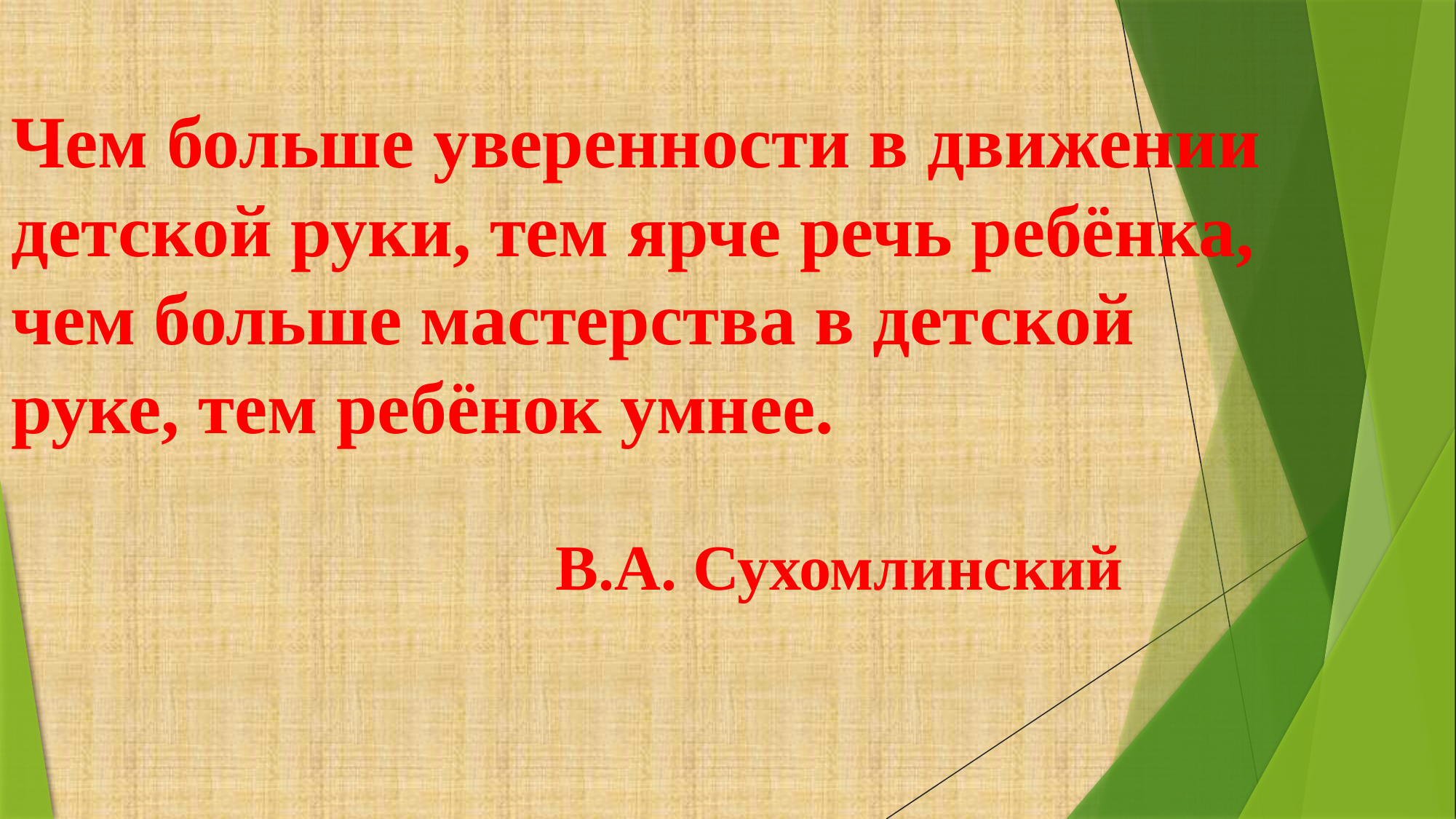

Чем больше уверенности в движении детской руки, тем ярче речь ребёнка, чем больше мастерства в детской руке, тем ребёнок умнее.
                                  В.А. Сухомлинский